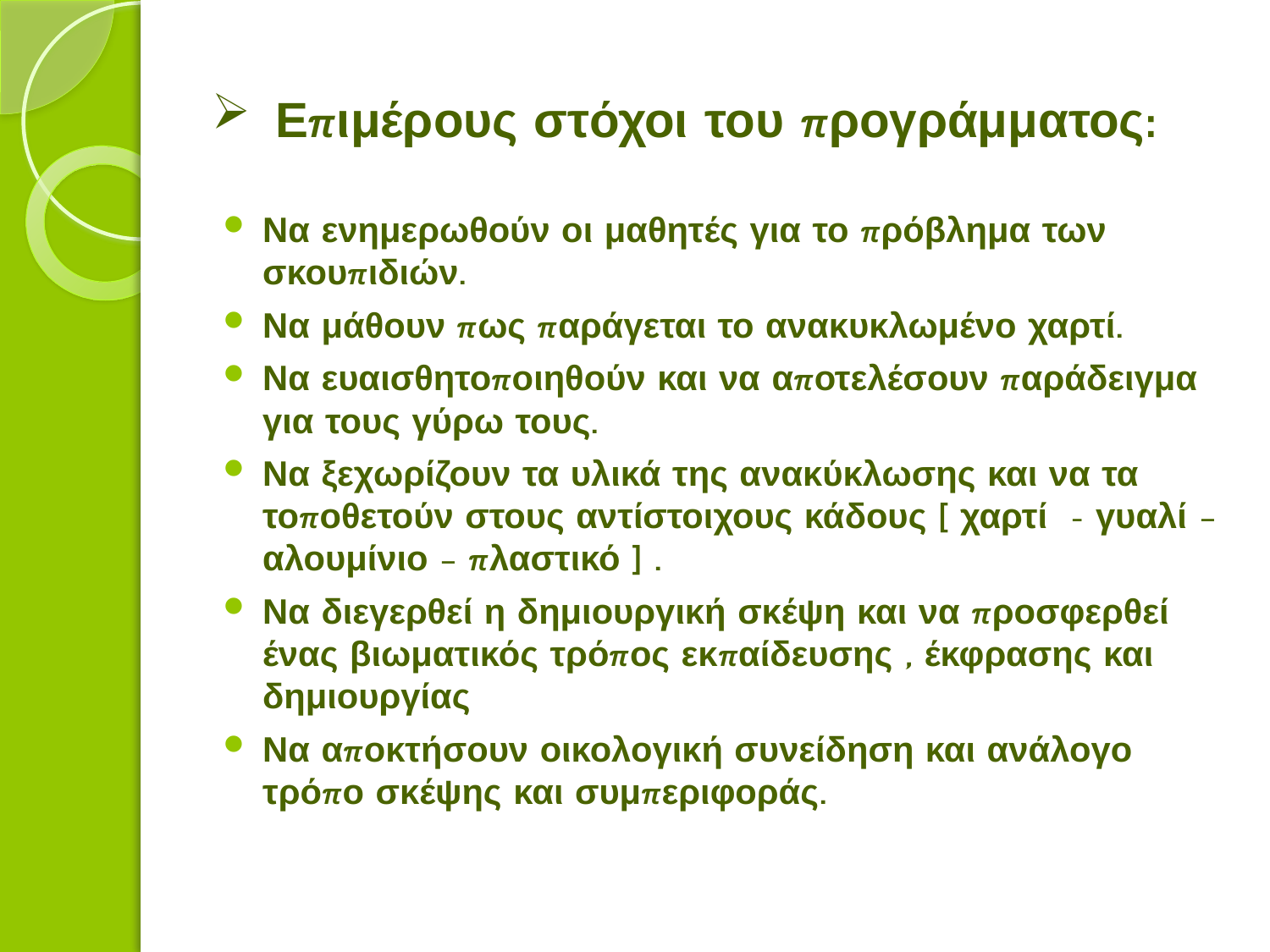

# Επιμέρους στόχοι του προγράμματος:
Να ενημερωθούν οι μαθητές για το πρόβλημα των σκουπιδιών.
Να μάθουν πως παράγεται το ανακυκλωμένο χαρτί.
Να ευαισθητοποιηθούν και να αποτελέσουν παράδειγμα για τους γύρω τους.
Να ξεχωρίζουν τα υλικά της ανακύκλωσης και να τα τοποθετούν στους αντίστοιχους κάδους [ χαρτί  - γυαλί – αλουμίνιο – πλαστικό ] .
Να διεγερθεί η δημιουργική σκέψη και να προσφερθεί ένας βιωματικός τρόπος εκπαίδευσης , έκφρασης και δημιουργίας
Να αποκτήσουν οικολογική συνείδηση και ανάλογο τρόπο σκέψης και συμπεριφοράς.